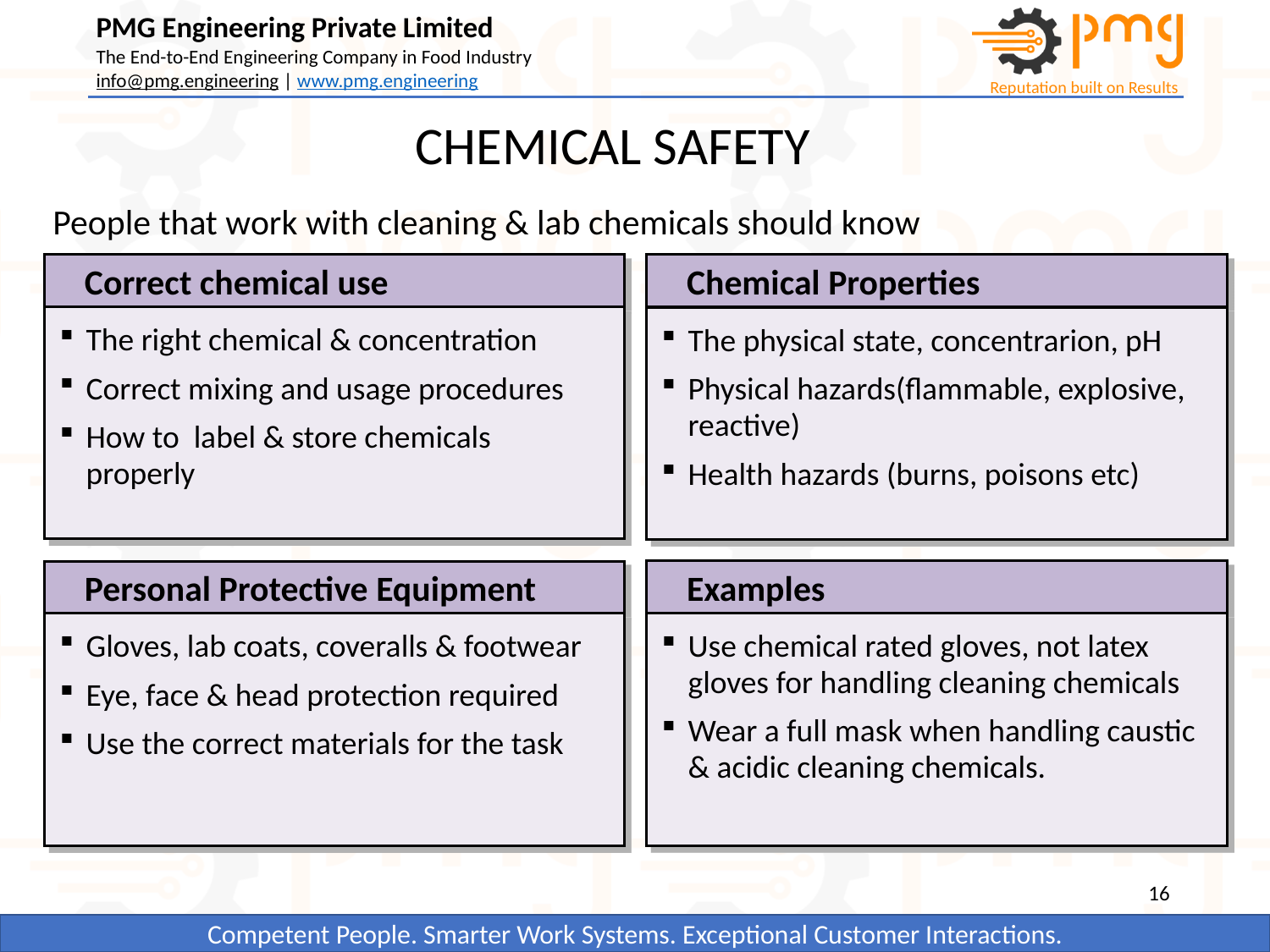

CHEMICAL SAFETY

People that work with cleaning & lab chemicals should know
Correct chemical use
Chemical Properties
The right chemical & concentration
Correct mixing and usage procedures
How to  label & store chemicals properly
The physical state, concentrarion, pH
Physical hazards(flammable, explosive, reactive)
Health hazards (burns, poisons etc)

Examples
Personal Protective Equipment
Gloves, lab coats, coveralls & footwear
Eye, face & head protection required
Use the correct materials for the task
Use chemical rated gloves, not latex gloves for handling cleaning chemicals
Wear a full mask when handling caustic & acidic cleaning chemicals.

16